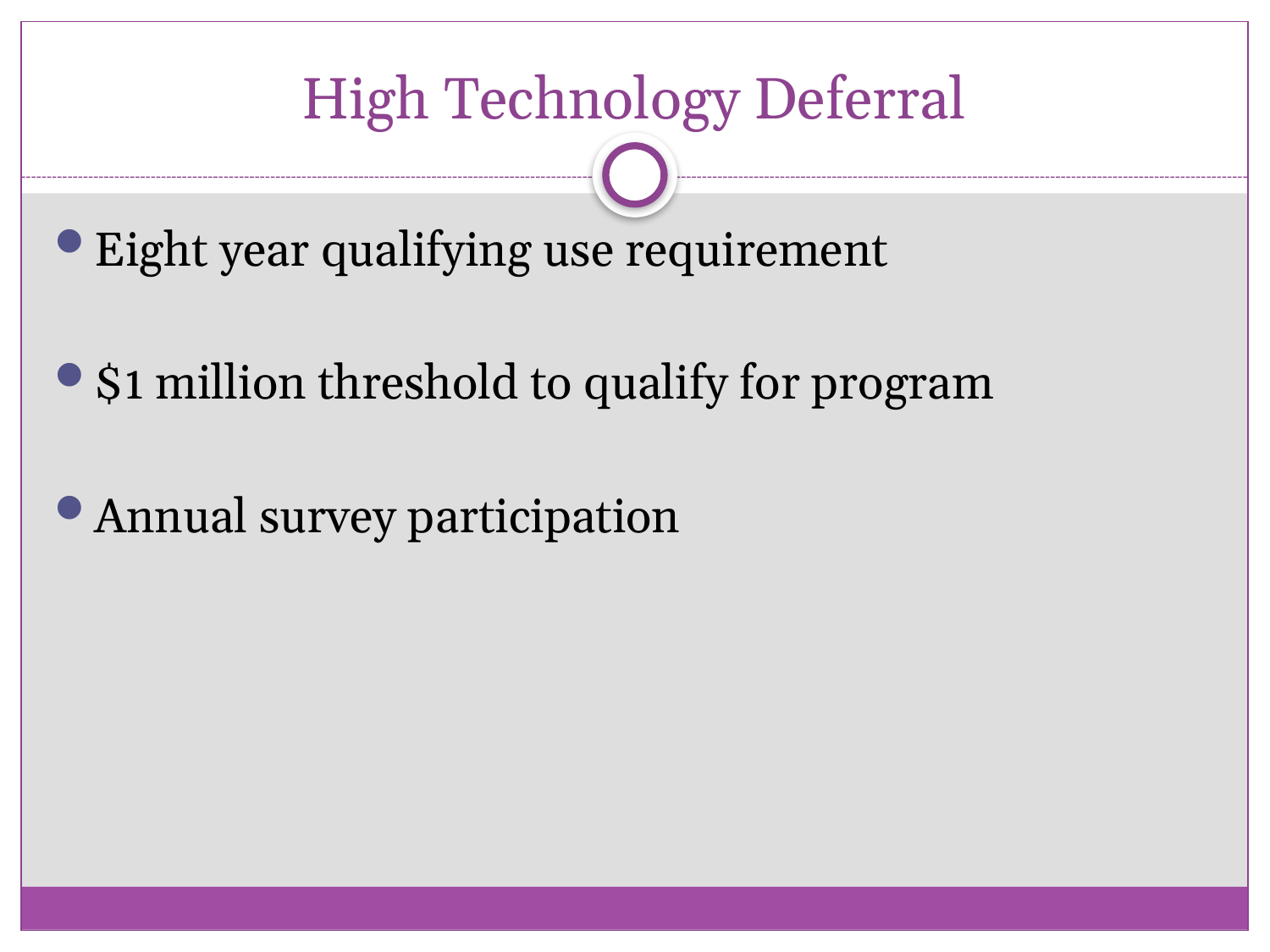

# High Technology Deferral
Eight year qualifying use requirement

$1 million threshold to qualify for program

Annual survey participation